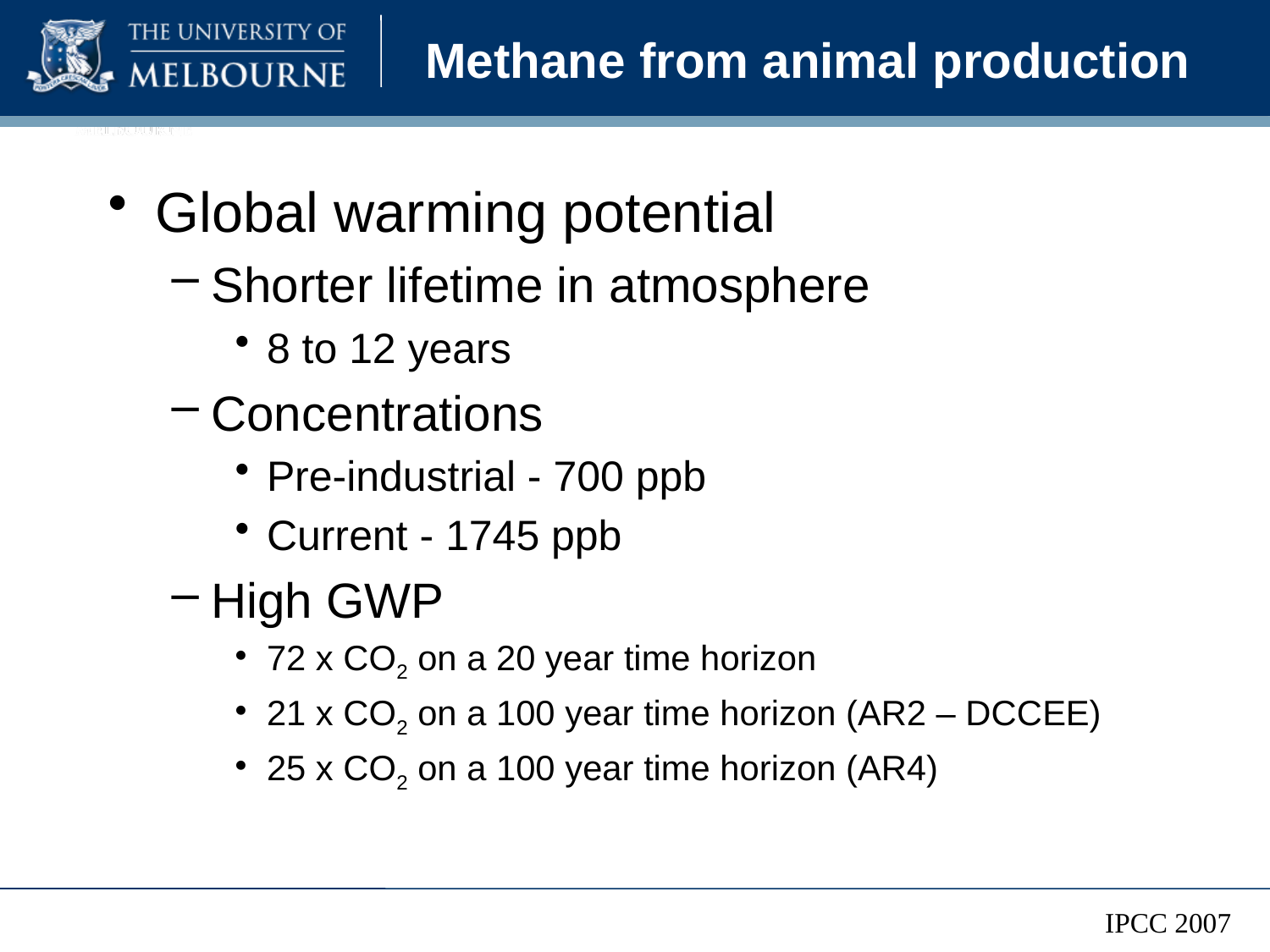

# Methane from animal production
Global warming potential
Shorter lifetime in atmosphere
8 to 12 years
Concentrations
Pre-industrial - 700 ppb
Current - 1745 ppb
High GWP
72 x CO2 on a 20 year time horizon
21 x CO2 on a 100 year time horizon (AR2 – DCCEE)
25 x CO2 on a 100 year time horizon (AR4)
IPCC 2007